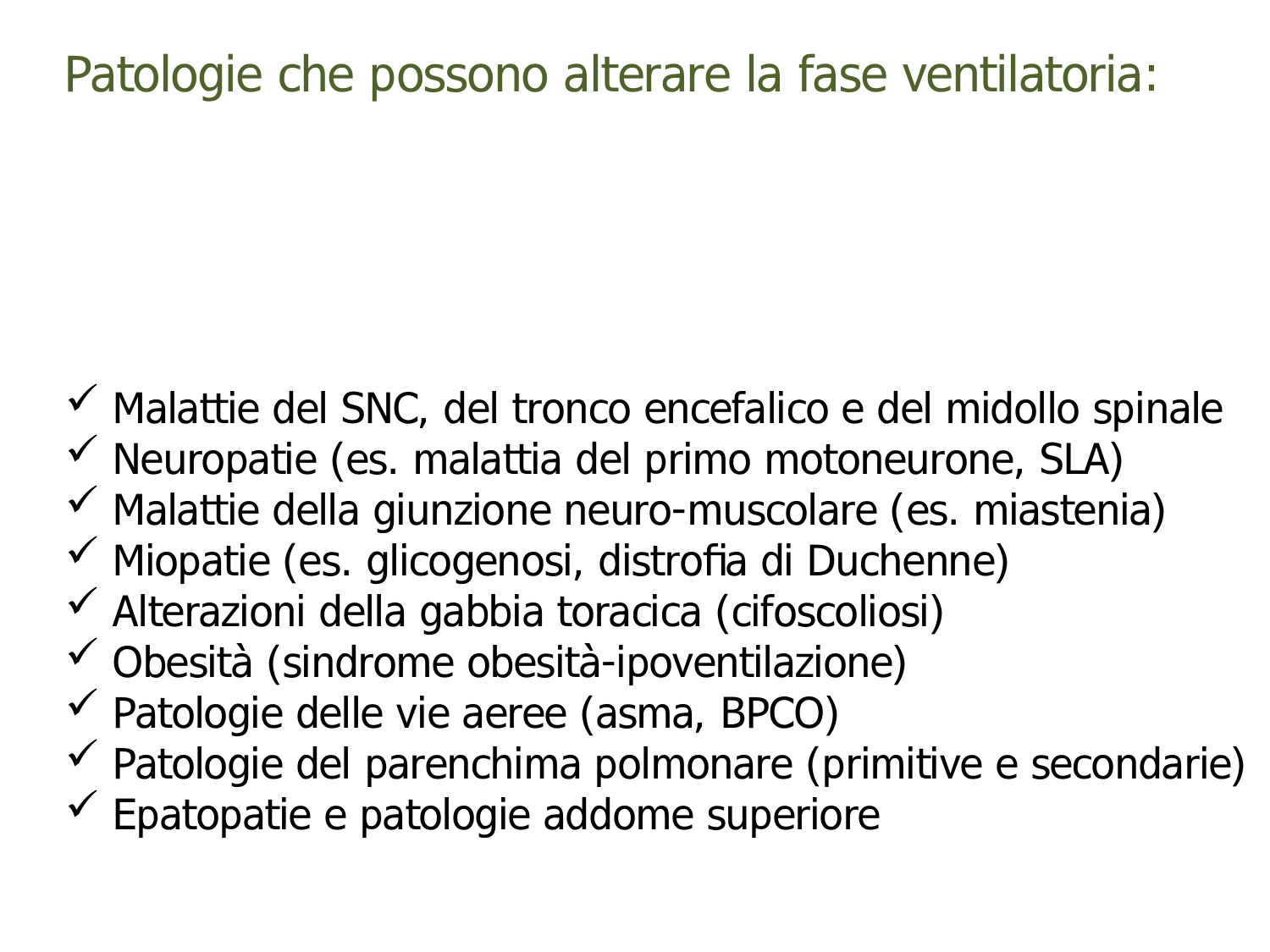

Patologie che possono alterare la fase ventilatoria:

 Malattie del SNC, del tronco encefalico e del midollo spinale
 Neuropatie (es. malattia del primo motoneurone, SLA)
 Malattie della giunzione neuro-muscolare (es. miastenia)
 Miopatie (es. glicogenosi, distrofia di Duchenne)
 Alterazioni della gabbia toracica (cifoscoliosi)
 Obesità (sindrome obesità-ipoventilazione)
 Patologie delle vie aeree (asma, BPCO)
 Patologie del parenchima polmonare (primitive e secondarie)
 Epatopatie e patologie addome superiore